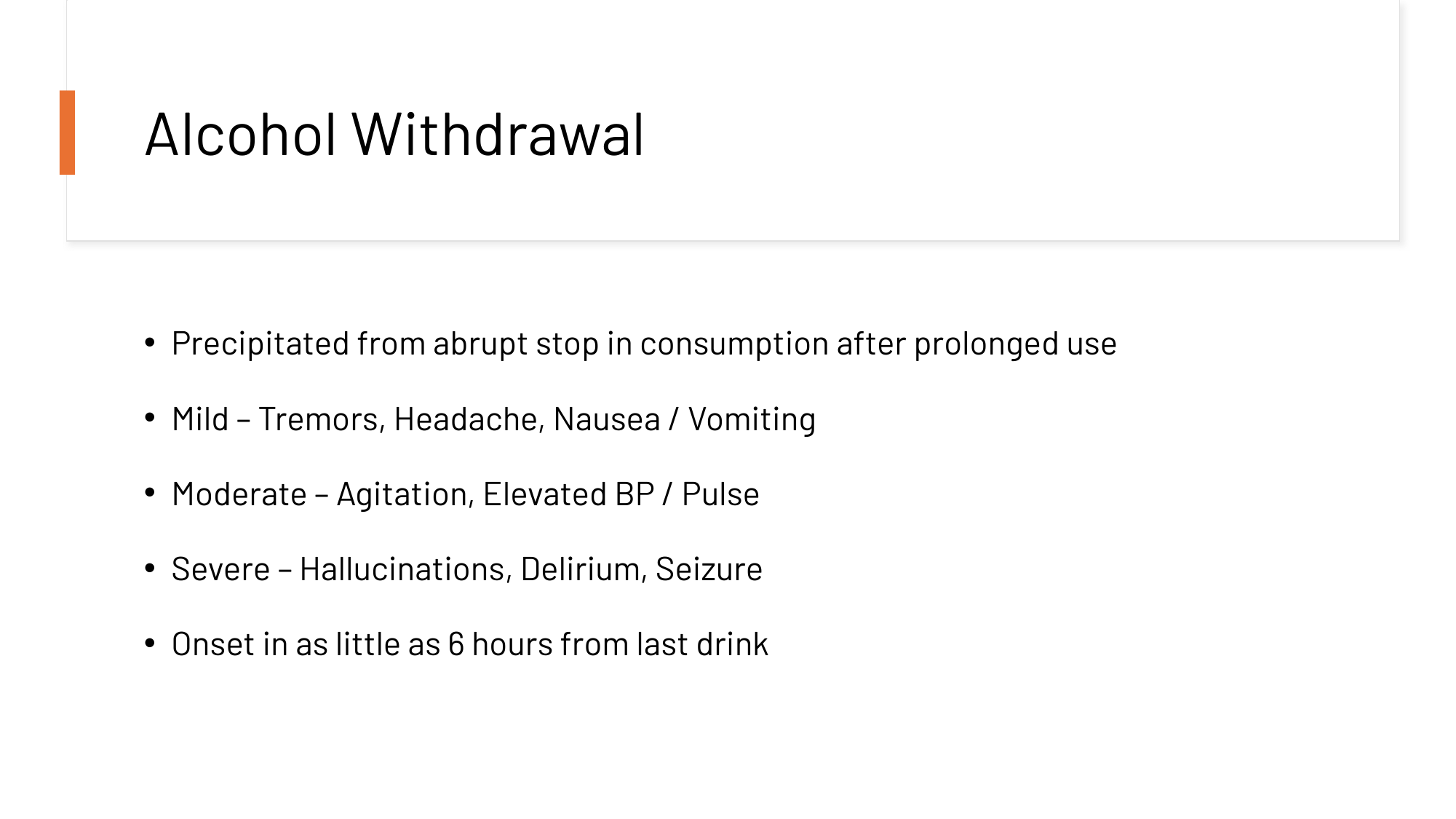

# Alcohol Withdrawal

Precipitated from abrupt stop in consumption after prolonged use
Mild – Tremors, Headache, Nausea / Vomiting
Moderate – Agitation, Elevated BP / Pulse
Severe – Hallucinations, Delirium, Seizure
Onset in as little as 6 hours from last drink